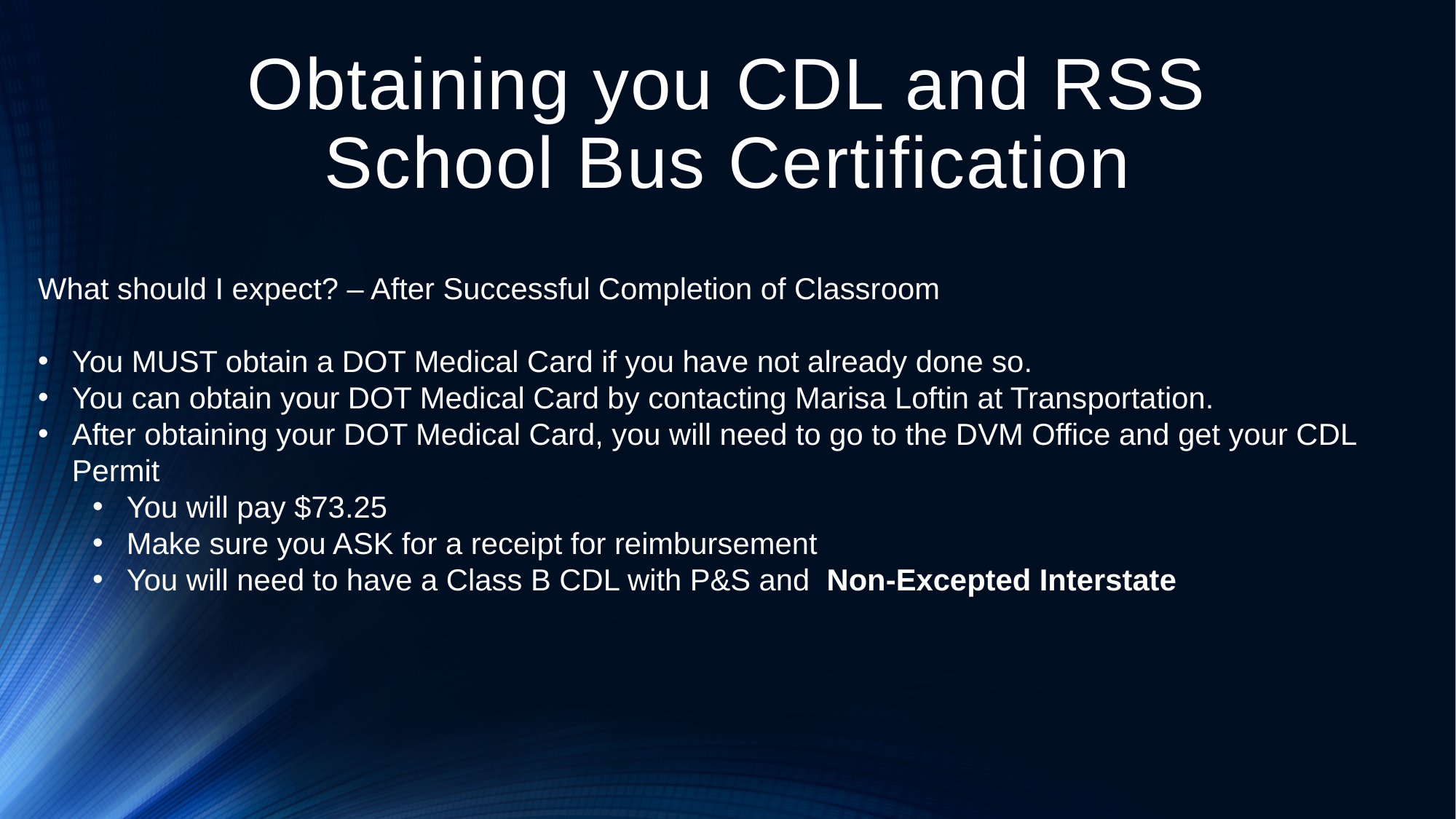

# Obtaining you CDL and RSS School Bus Certification
What should I expect? – After Successful Completion of Classroom

You MUST obtain a DOT Medical Card if you have not already done so.
You can obtain your DOT Medical Card by contacting Marisa Loftin at Transportation.
After obtaining your DOT Medical Card, you will need to go to the DVM Office and get your CDL Permit
You will pay $73.25
Make sure you ASK for a receipt for reimbursement
You will need to have a Class B CDL with P&S and  Non-Excepted Interstate